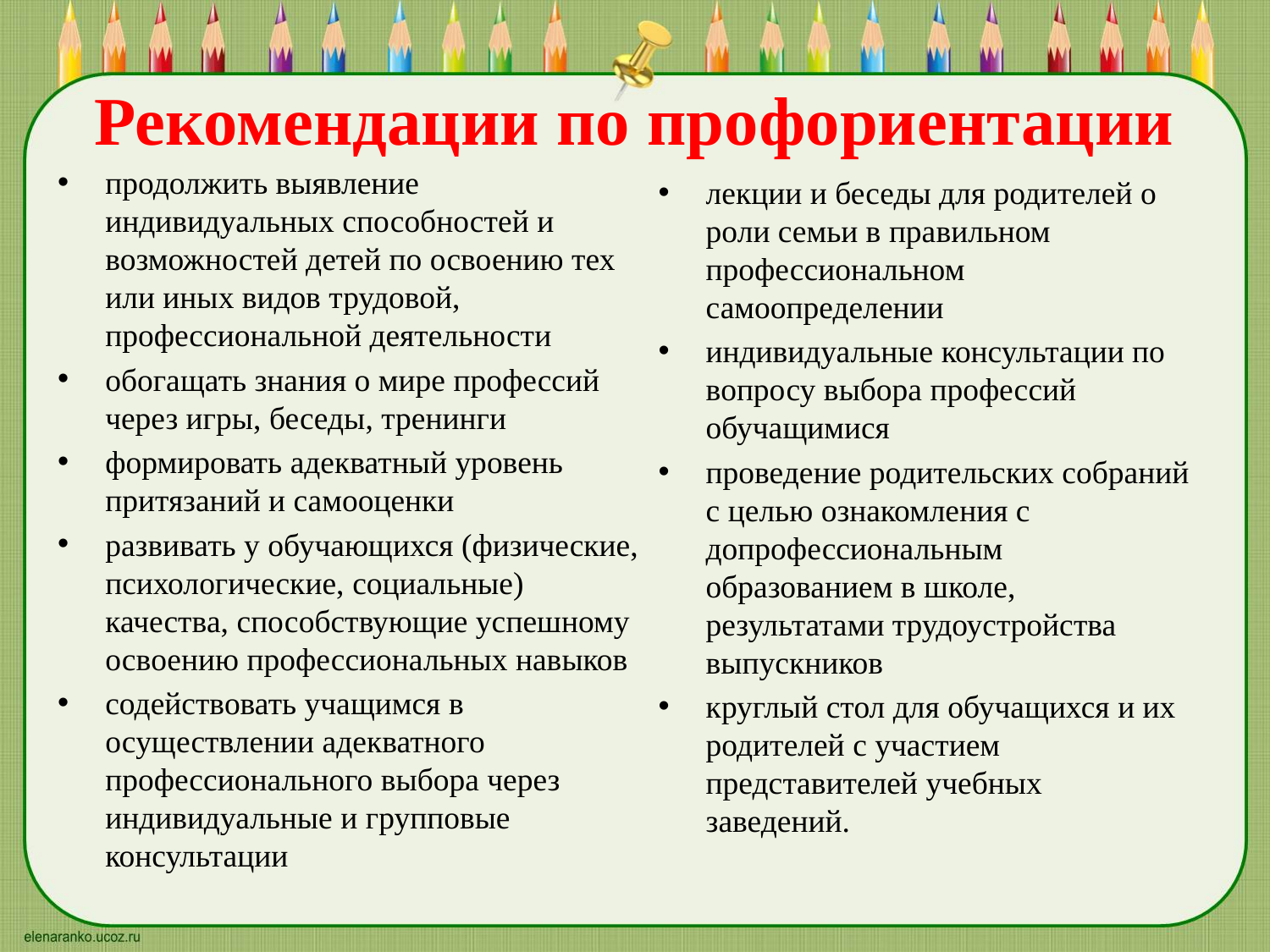

# Рекомендации по профориентации
продолжить выявление индивидуальных способностей и возможностей детей по освоению тех или иных видов трудовой, профессиональной деятельности
обогащать знания о мире профессий через игры, беседы, тренинги
формировать адекватный уровень притязаний и самооценки
развивать у обучающихся (физические, психологические, социальные) качества, способствующие успешному освоению профессиональных навыков
содействовать учащимся в осуществлении адекватного профессионального выбора через индивидуальные и групповые консультации
лекции и беседы для родителей о роли семьи в правильном профессиональном самоопределении
индивидуальные консультации по вопросу выбора профессий обучащимися
проведение родительских собраний с целью ознакомления с допрофессиональным образованием в школе, результатами трудоустройства выпускников
круглый стол для обучащихся и их родителей с участием представителей учебных заведений.